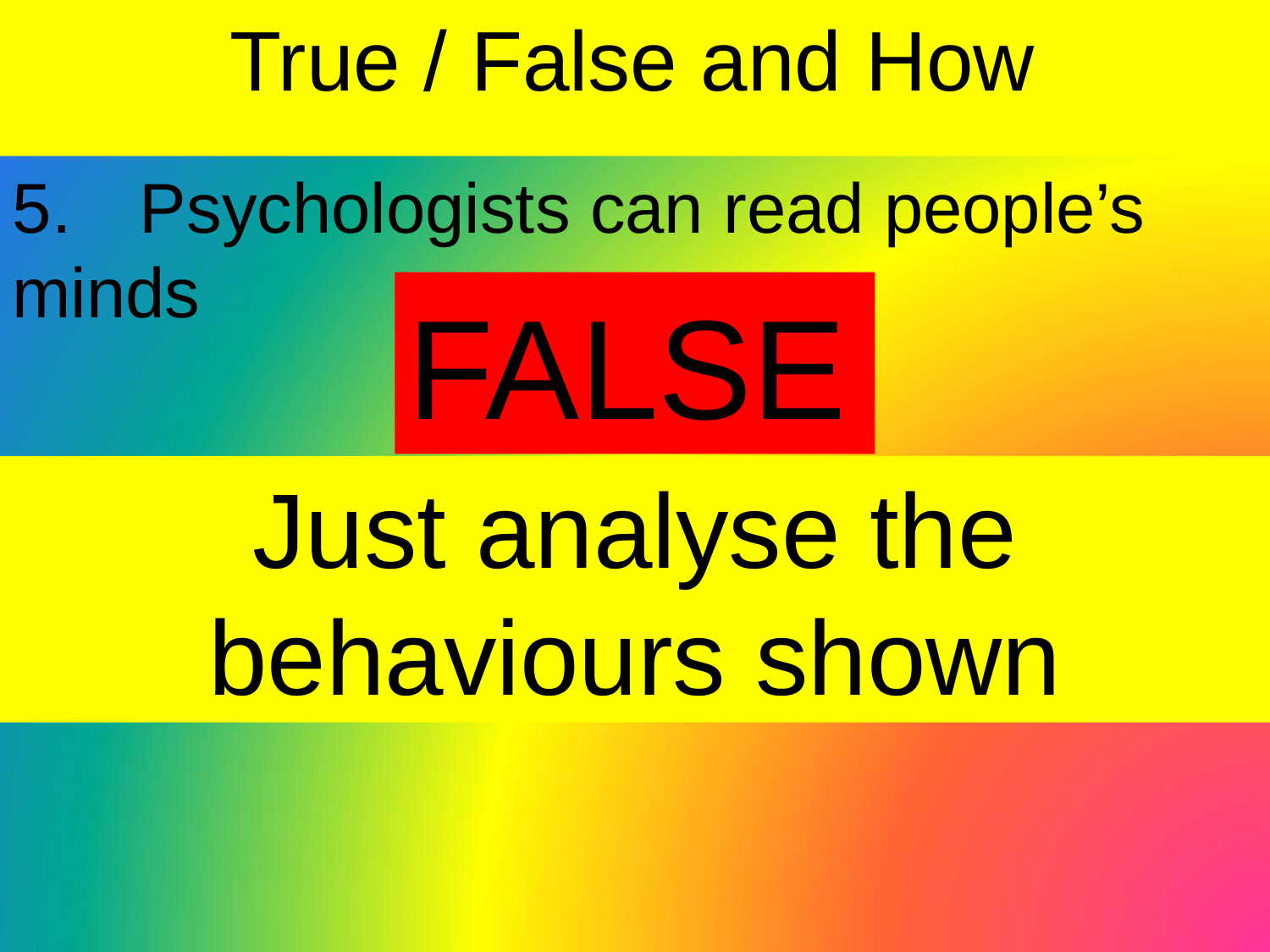

True / False and How
5.	Psychologists can read people’s minds
FALSE
Just analyse the behaviours shown